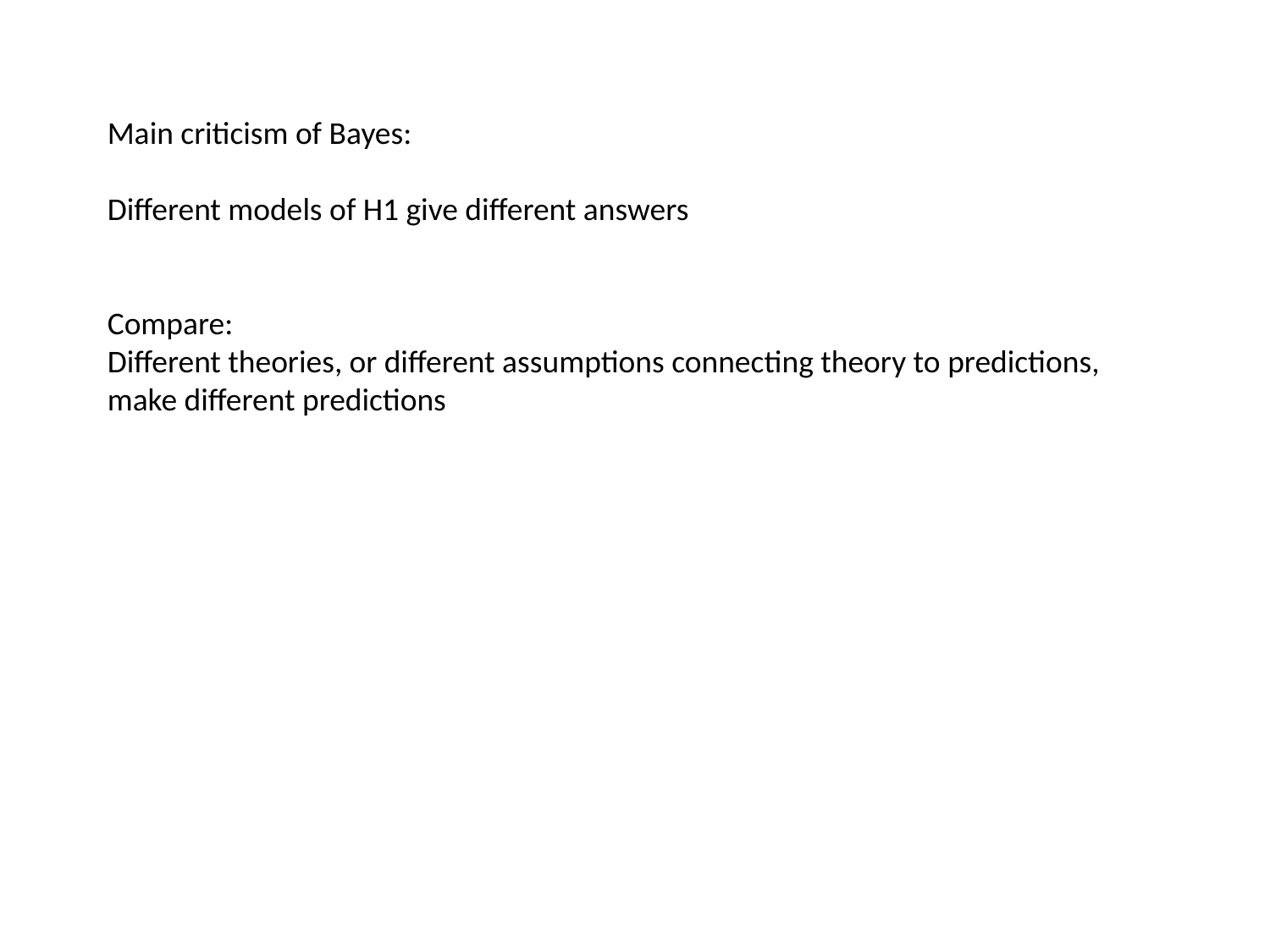

Main criticism of Bayes:

Different models of H1 give different answers

Compare:
Different theories, or different assumptions connecting theory to predictions, make different predictions